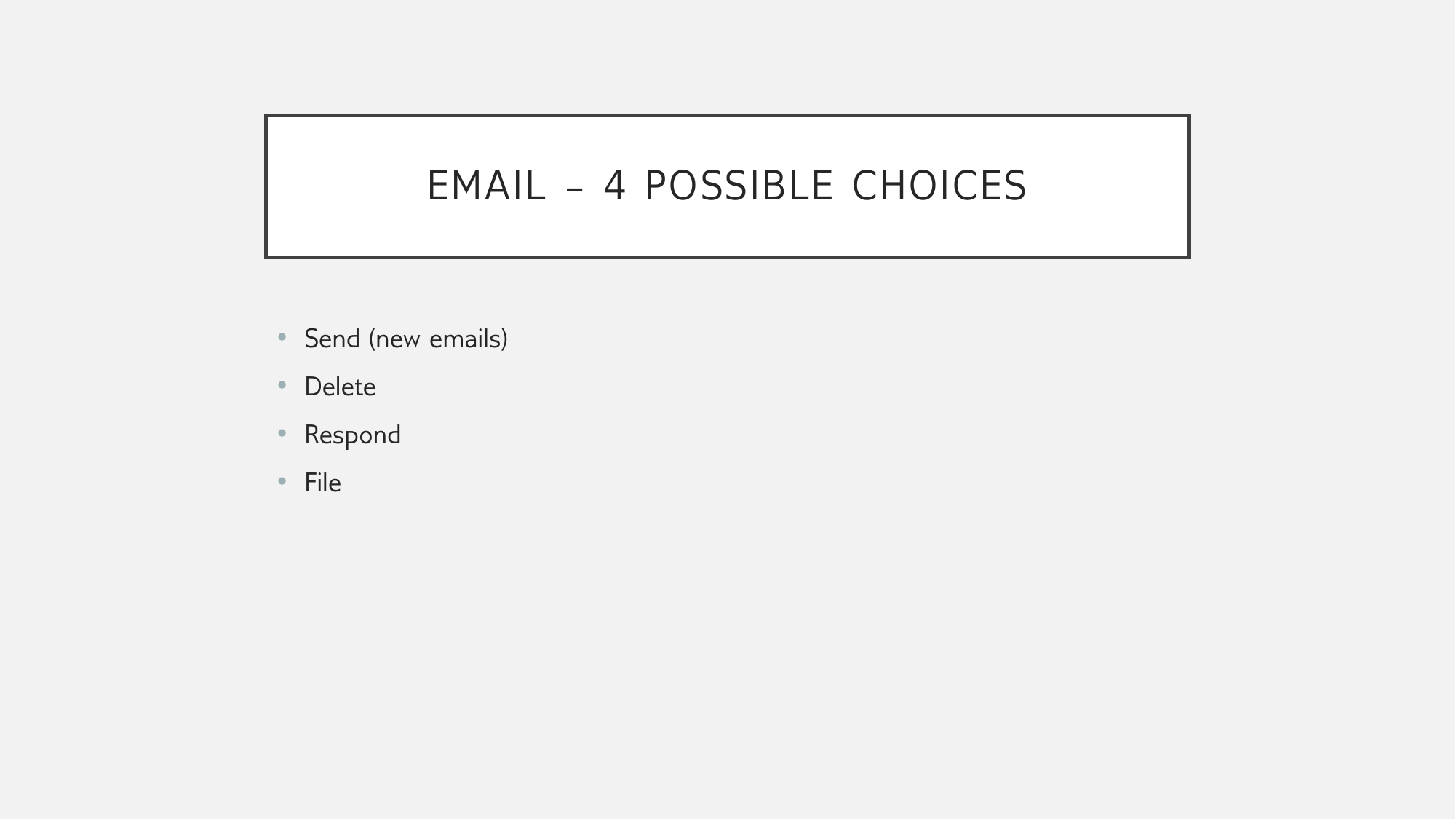

# EMAIL – 4 possible choices
Send (new emails)
Delete
Respond
File